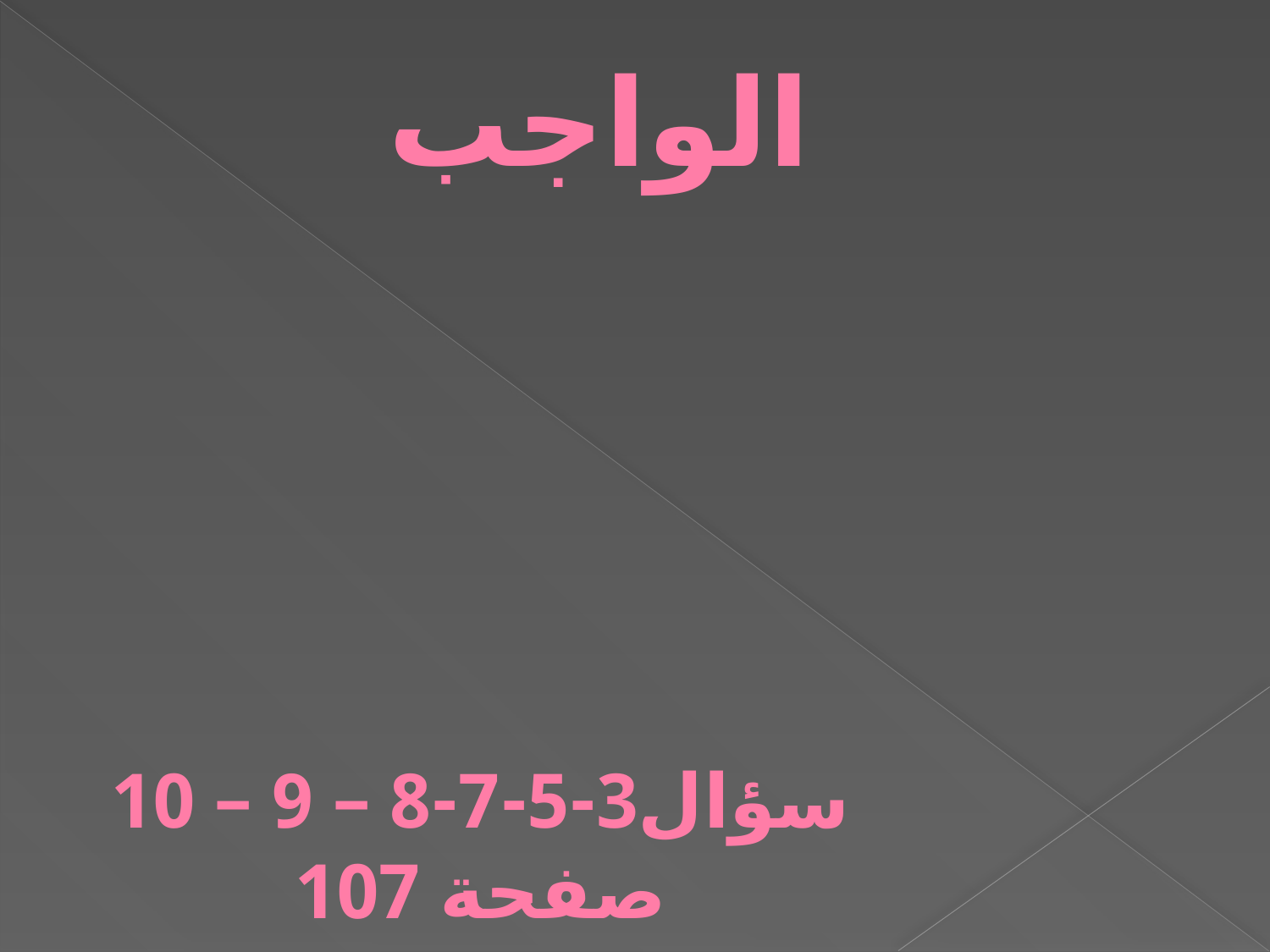

# الواجب
سؤال3-5-7-8 – 9 – 10 صفحة 107